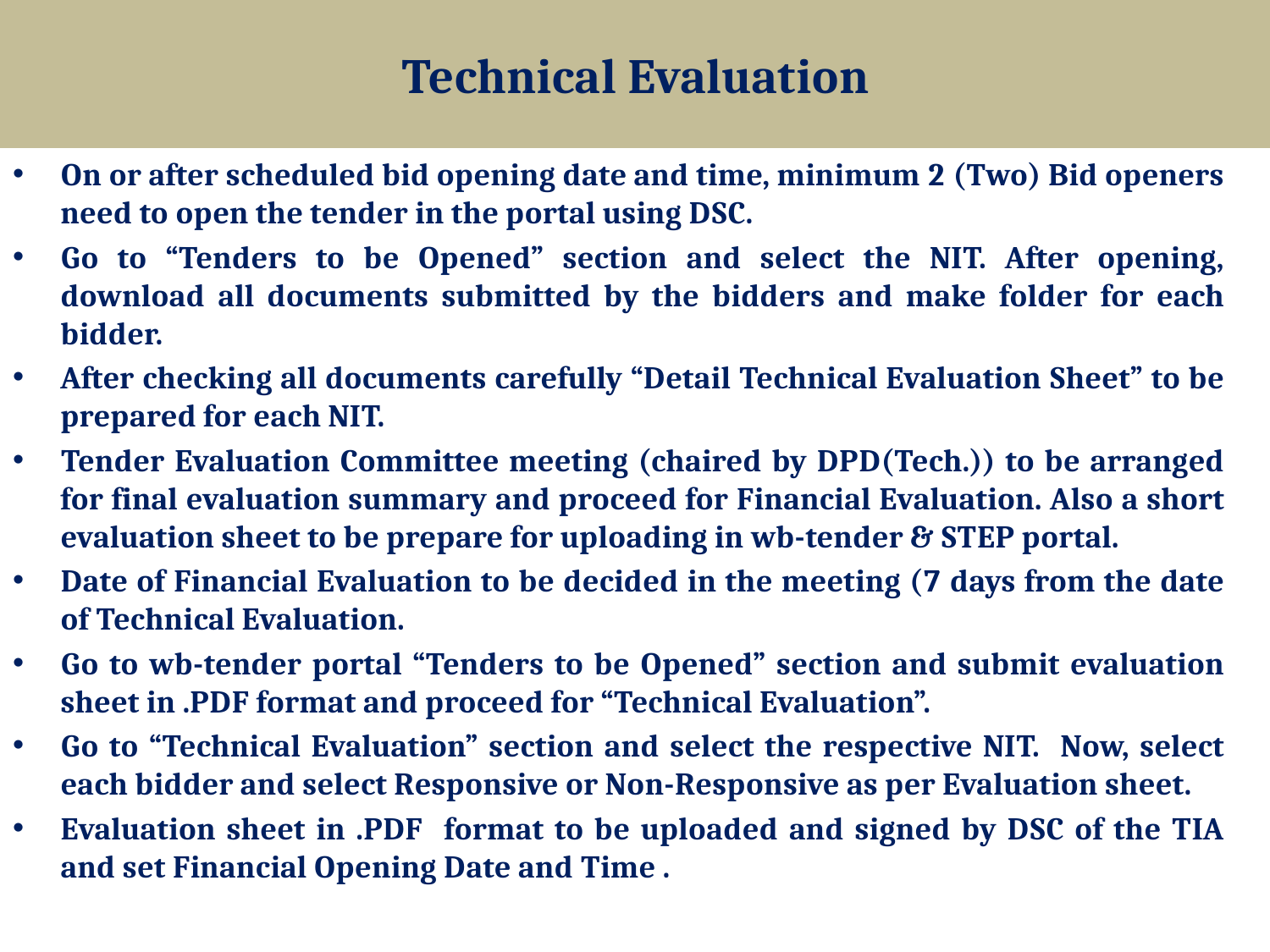

# Technical Evaluation
On or after scheduled bid opening date and time, minimum 2 (Two) Bid openers need to open the tender in the portal using DSC.
Go to “Tenders to be Opened” section and select the NIT. After opening, download all documents submitted by the bidders and make folder for each bidder.
After checking all documents carefully “Detail Technical Evaluation Sheet” to be prepared for each NIT.
Tender Evaluation Committee meeting (chaired by DPD(Tech.)) to be arranged for final evaluation summary and proceed for Financial Evaluation. Also a short evaluation sheet to be prepare for uploading in wb-tender & STEP portal.
Date of Financial Evaluation to be decided in the meeting (7 days from the date of Technical Evaluation.
Go to wb-tender portal “Tenders to be Opened” section and submit evaluation sheet in .PDF format and proceed for “Technical Evaluation”.
Go to “Technical Evaluation” section and select the respective NIT.  Now, select each bidder and select Responsive or Non-Responsive as per Evaluation sheet.
Evaluation sheet in .PDF  format to be uploaded and signed by DSC of the TIA and set Financial Opening Date and Time .